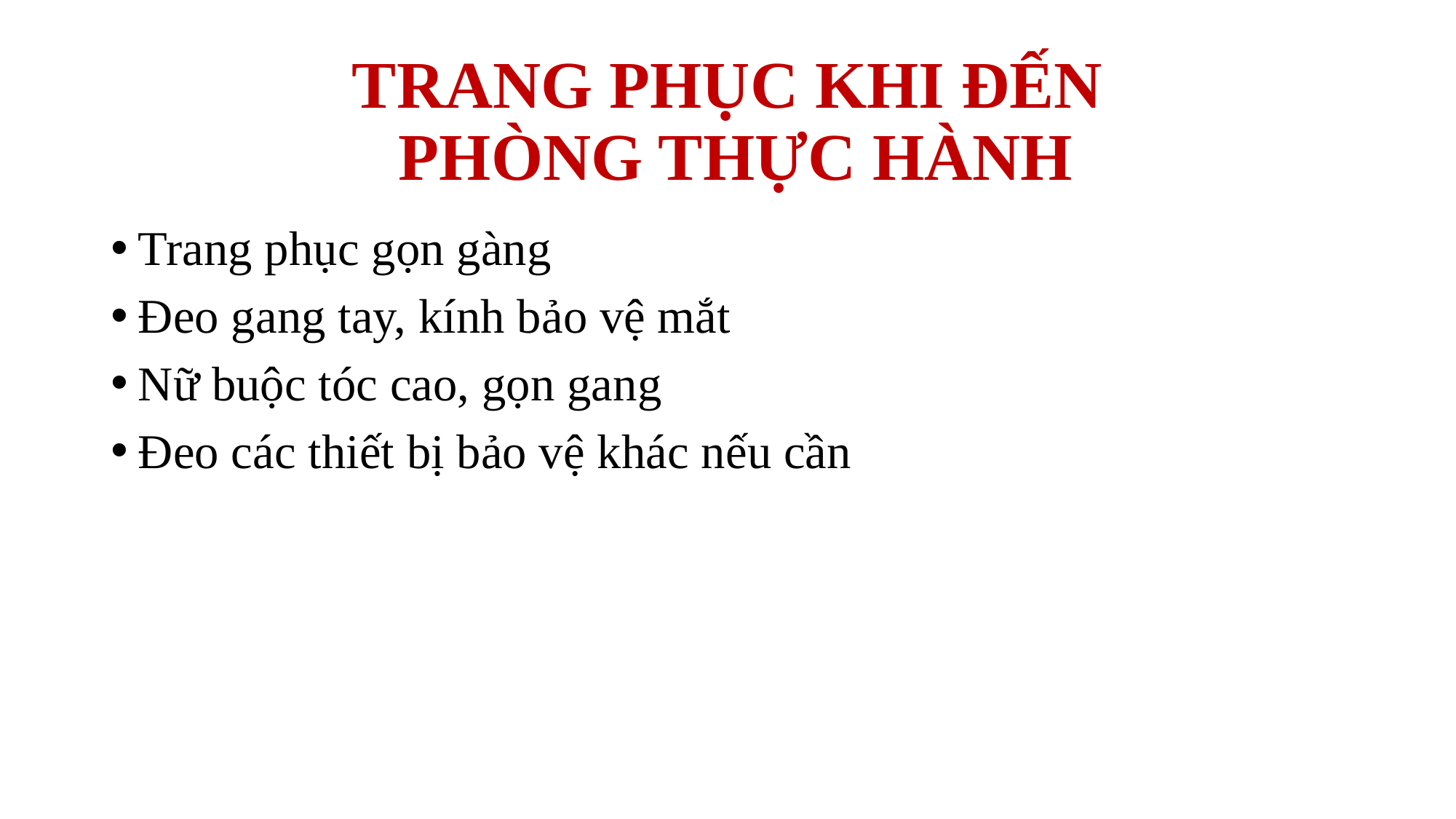

# TRANG PHỤC KHI ĐẾN PHÒNG THỰC HÀNH
Trang phục gọn gàng
Đeo gang tay, kính bảo vệ mắt
Nữ buộc tóc cao, gọn gang
Đeo các thiết bị bảo vệ khác nếu cần